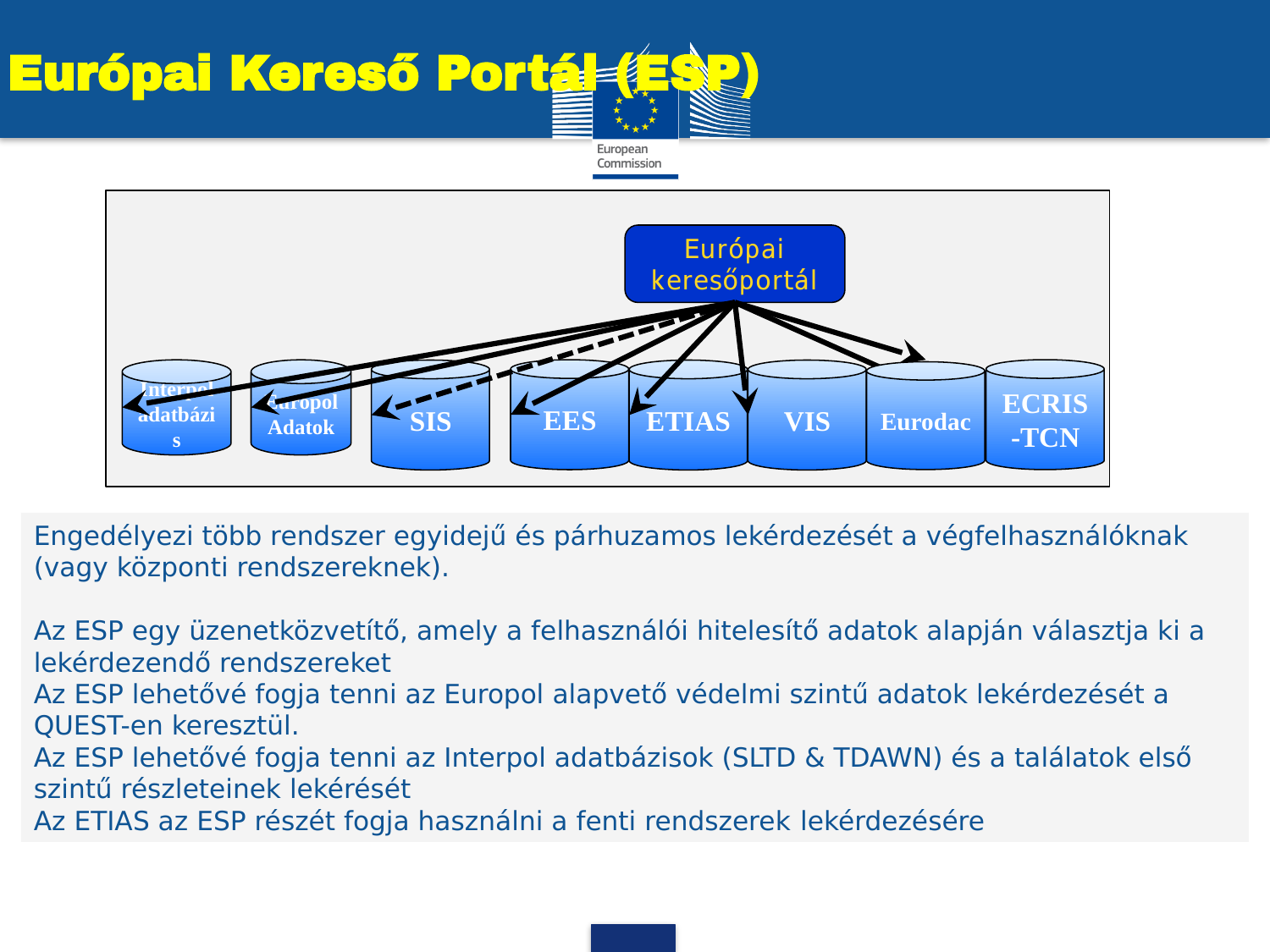

Európai Kereső Portál (ESP)

Európai keresőportál
ECRIS-TCN
EES
Interpol
adatbázis
Europol
Adatok
SIS
ETIAS
VIS
Eurodac
Engedélyezi több rendszer egyidejű és párhuzamos lekérdezését a végfelhasználóknak (vagy központi rendszereknek).

Az ESP egy üzenetközvetítő, amely a felhasználói hitelesítő adatok alapján választja ki a lekérdezendő rendszereket
Az ESP lehetővé fogja tenni az Europol alapvető védelmi szintű adatok lekérdezését a QUEST-en keresztül.
Az ESP lehetővé fogja tenni az Interpol adatbázisok (SLTD & TDAWN) és a találatok első szintű részleteinek lekérését
Az ETIAS az ESP részét fogja használni a fenti rendszerek lekérdezésére